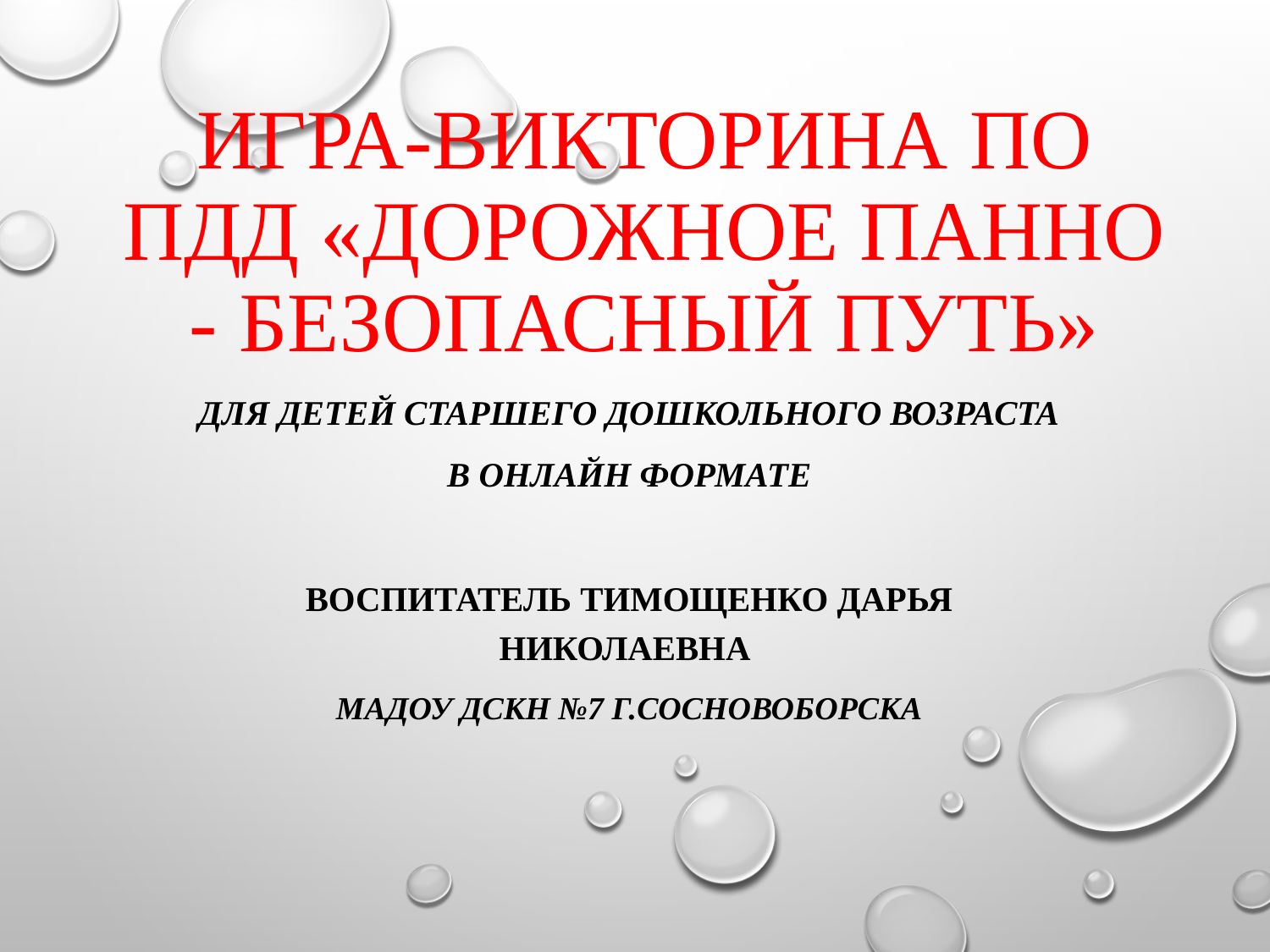

# Игра-Викторина по ПДД «Дорожное панно - Безопасный путь»
Для детей старшего дошкольного возраста
в онлайн формате

Воспитатель Тимощенко Дарья Николаевна
МАДОУ ДСКН №7 г.Сосновоборска